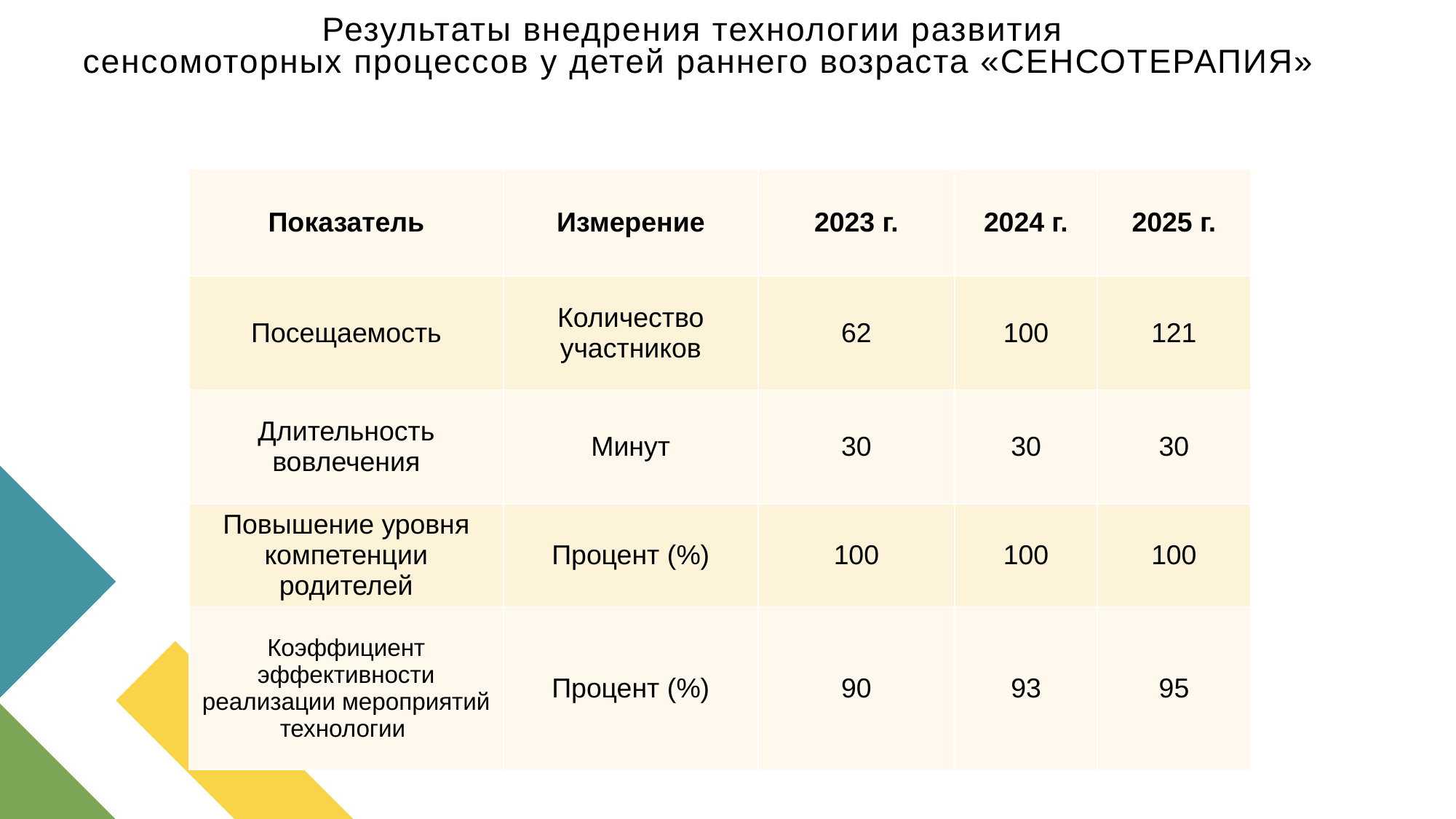

# Результаты внедрения технологии развития сенсомоторных процессов у детей раннего возраста «СЕНСОТЕРАПИЯ»
| Показатель | Измерение | 2023 г. | 2024 г. | 2025 г. |
| --- | --- | --- | --- | --- |
| Посещаемость | Количество участников | 62 | 100 | 121 |
| Длительность вовлечения | Минут | 30 | 30 | 30 |
| Повышение уровня компетенции родителей | Процент (%) | 100 | 100 | 100 |
| Коэффициент эффективности реализации мероприятий технологии | Процент (%) | 90 | 93 | 95 |